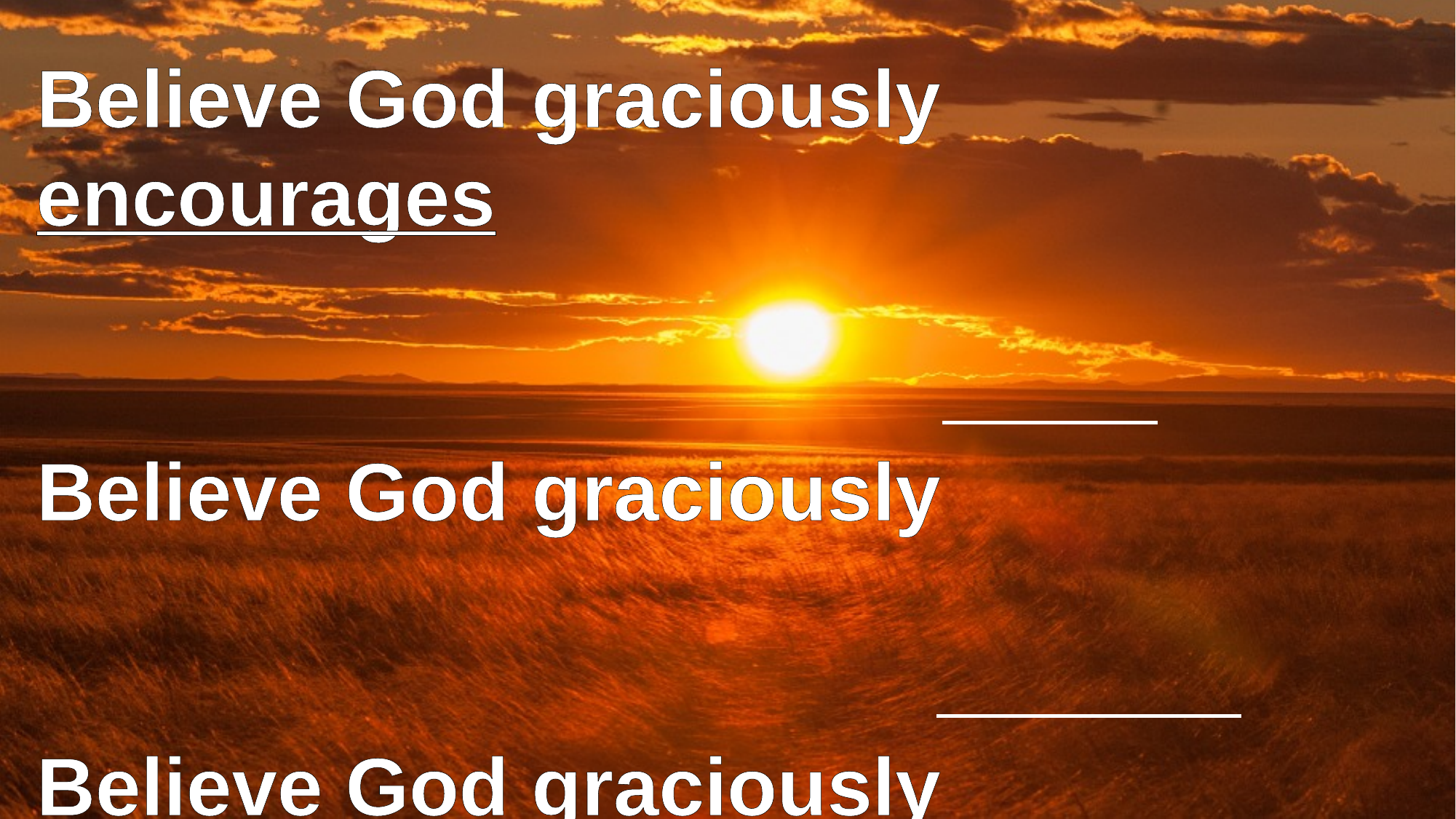

Believe God graciously encourages

Believe God graciously

Believe God graciously